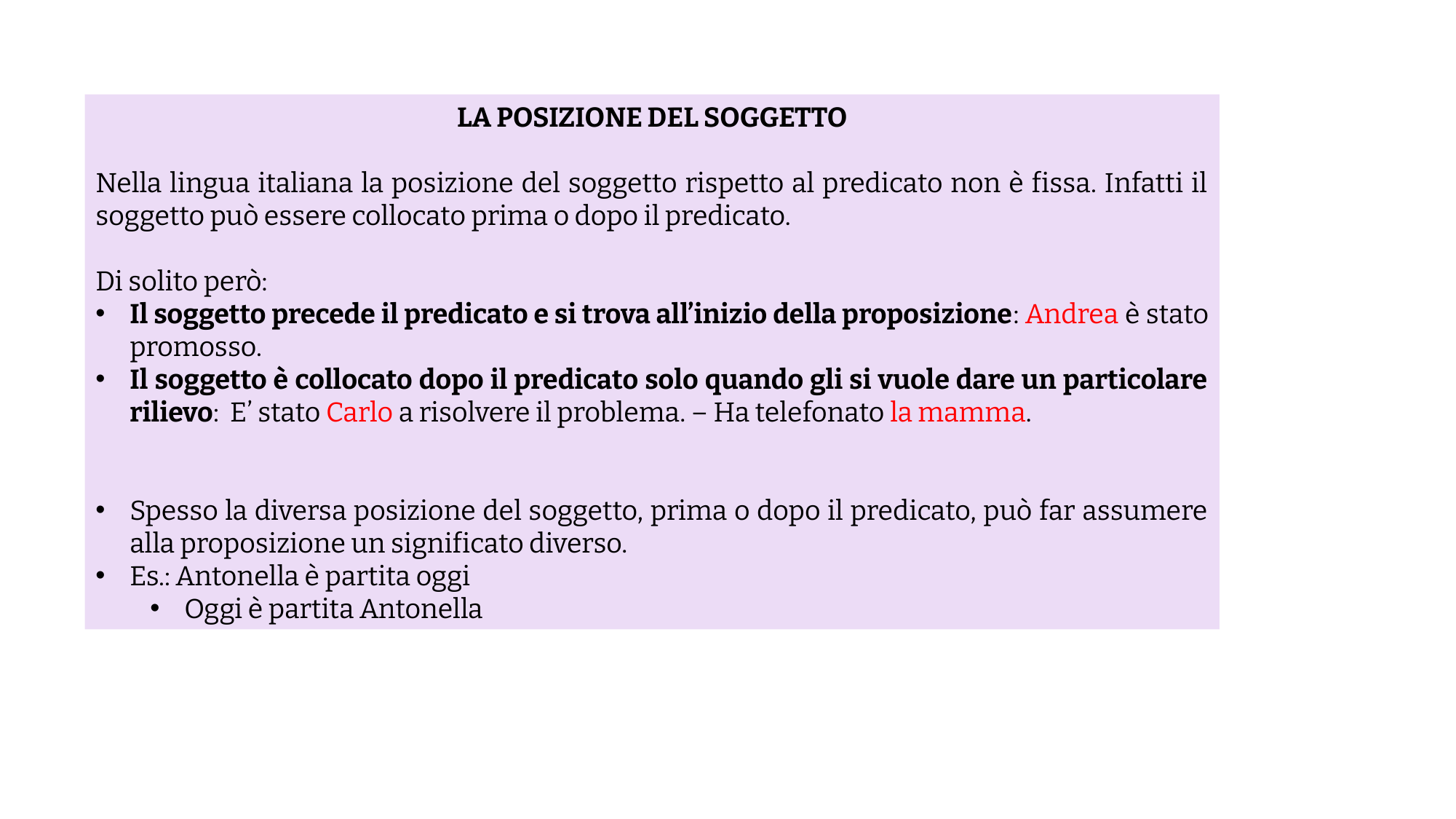

LA POSIZIONE DEL SOGGETTO

Nella lingua italiana la posizione del soggetto rispetto al predicato non è fissa. Infatti il soggetto può essere collocato prima o dopo il predicato.

Di solito però:
Il soggetto precede il predicato e si trova all’inizio della proposizione: Andrea è stato promosso.
Il soggetto è collocato dopo il predicato solo quando gli si vuole dare un particolare rilievo:  E’ stato Carlo a risolvere il problema. – Ha telefonato la mamma.

Spesso la diversa posizione del soggetto, prima o dopo il predicato, può far assumere alla proposizione un significato diverso.
Es.: Antonella è partita oggi
Oggi è partita Antonella